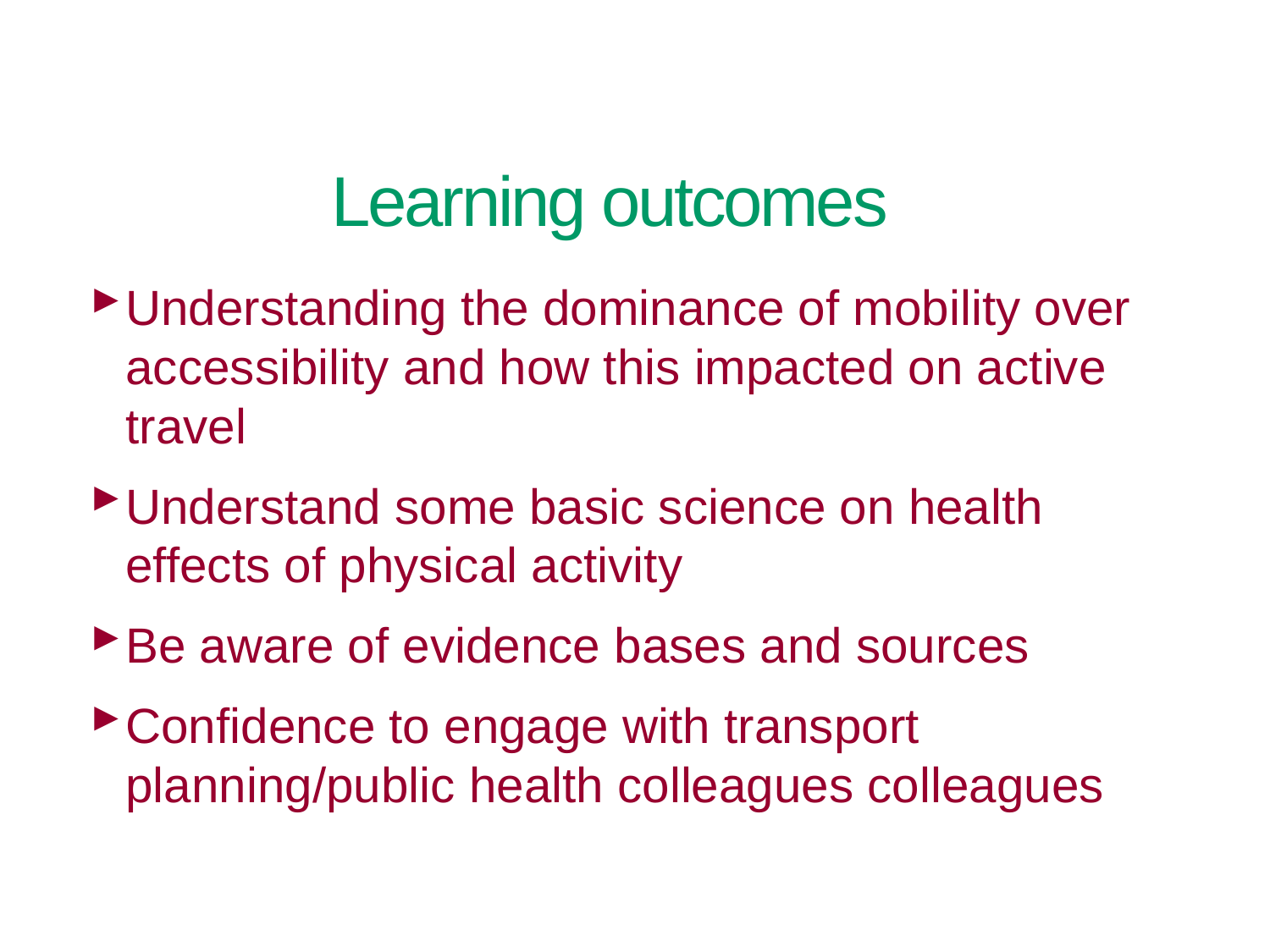

# Learning outcomes
Understanding the dominance of mobility over accessibility and how this impacted on active travel
Understand some basic science on health effects of physical activity
Be aware of evidence bases and sources
Confidence to engage with transport planning/public health colleagues colleagues

2